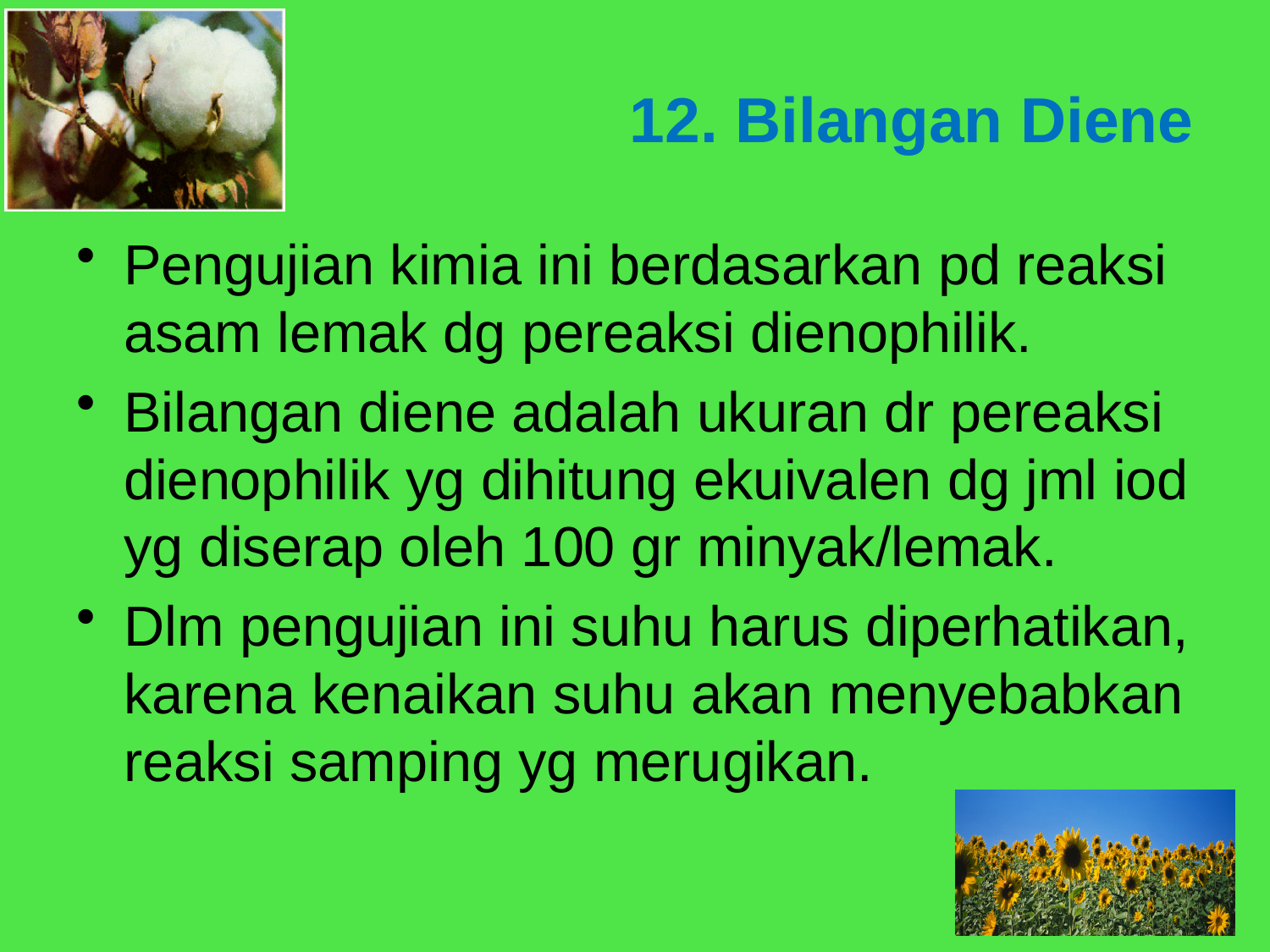

12. Bilangan Diene
Pengujian kimia ini berdasarkan pd reaksi asam lemak dg pereaksi dienophilik.
Bilangan diene adalah ukuran dr pereaksi dienophilik yg dihitung ekuivalen dg jml iod yg diserap oleh 100 gr minyak/lemak.
Dlm pengujian ini suhu harus diperhatikan, karena kenaikan suhu akan menyebabkan reaksi samping yg merugikan.